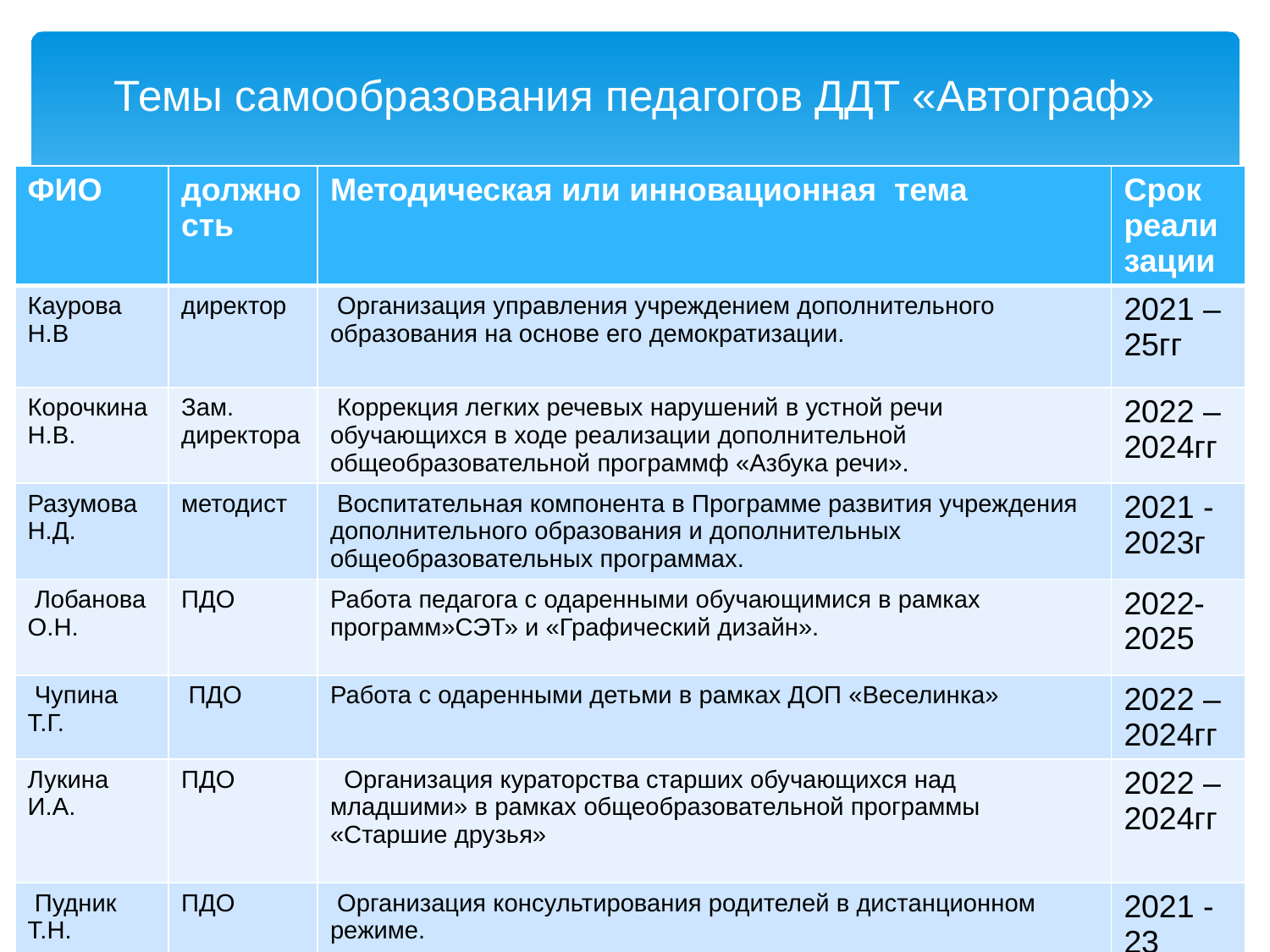

# Темы самообразования педагогов ДДТ «Автограф»
| ФИО | должность | Методическая или инновационная тема | Срок реализации |
| --- | --- | --- | --- |
| Каурова Н.В | директор | Организация управления учреждением дополнительного образования на основе его демократизации. | 2021 – 25гг |
| Корочкина Н.В. | Зам. директора | Коррекция легких речевых нарушений в устной речи обучающихся в ходе реализации дополнительной общеобразовательной программф «Азбука речи». | 2022 – 2024гг |
| Разумова Н.Д. | методист | Воспитательная компонента в Программе развития учреждения дополнительного образования и дополнительных общеобразовательных программах. | 2021 -2023г |
| Лобанова О.Н. | ПДО | Работа педагога с одаренными обучающимися в рамках программ»СЭТ» и «Графический дизайн». | 2022- 2025 |
| Чупина Т.Г. | ПДО | Работа с одаренными детьми в рамках ДОП «Веселинка» | 2022 – 2024гг |
| Лукина И.А. | ПДО | Организация кураторства старших обучающихся над младшими» в рамках общеобразовательной программы «Старшие друзья» | 2022 – 2024гг |
| Пудник Т.Н. | ПДО | Организация консультирования родителей в дистанционном режиме. | 2021 - 23 |
| Кузнецов В. С. | ПДО | Применение методики рейтинговой оценки для усиления мотивации обучения. | 2021 - 23 |